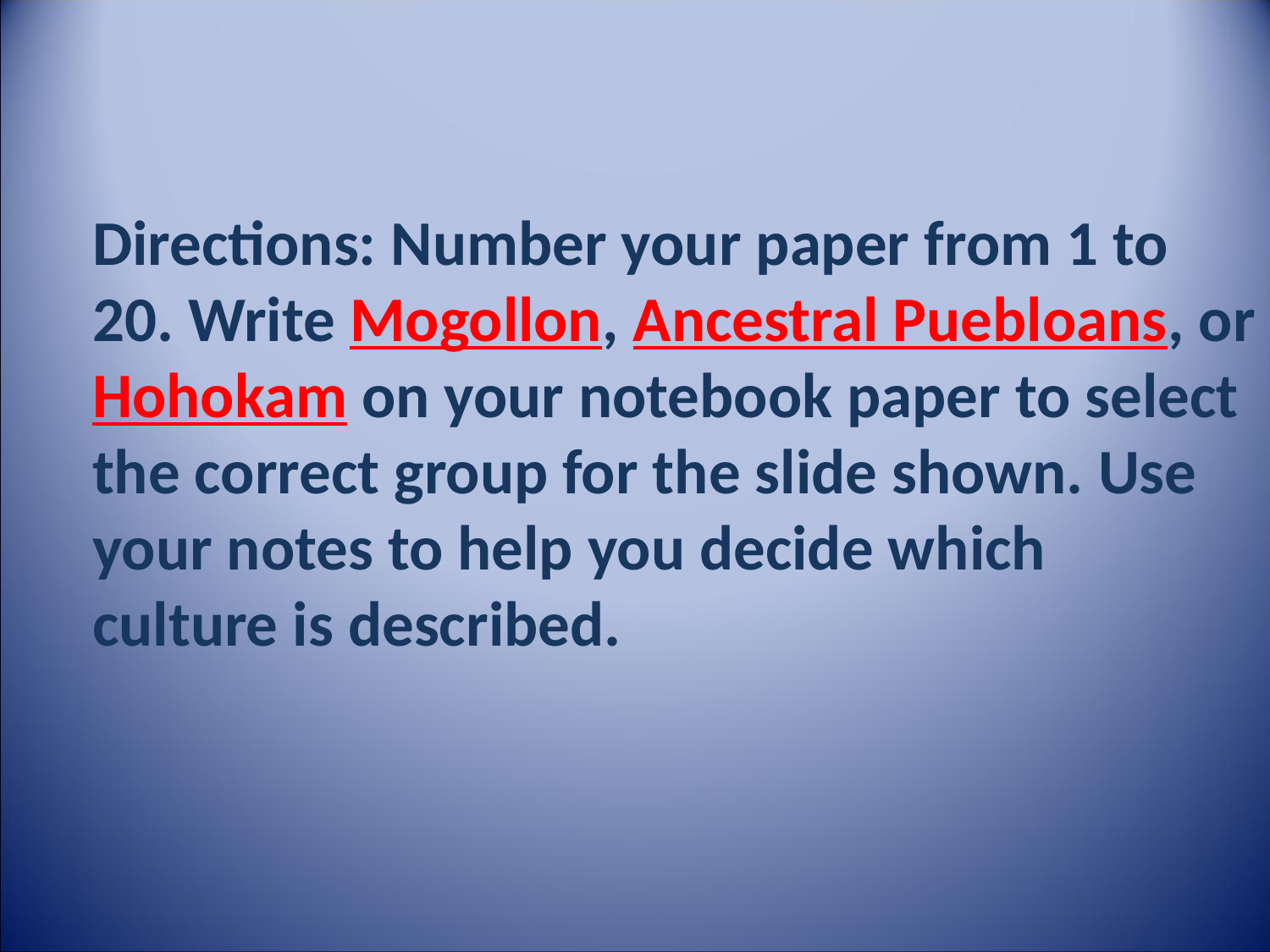

# Directions: Number your paper from 1 to 20. Write Mogollon, Ancestral Puebloans, or Hohokam on your notebook paper to select the correct group for the slide shown. Use your notes to help you decide which culture is described.